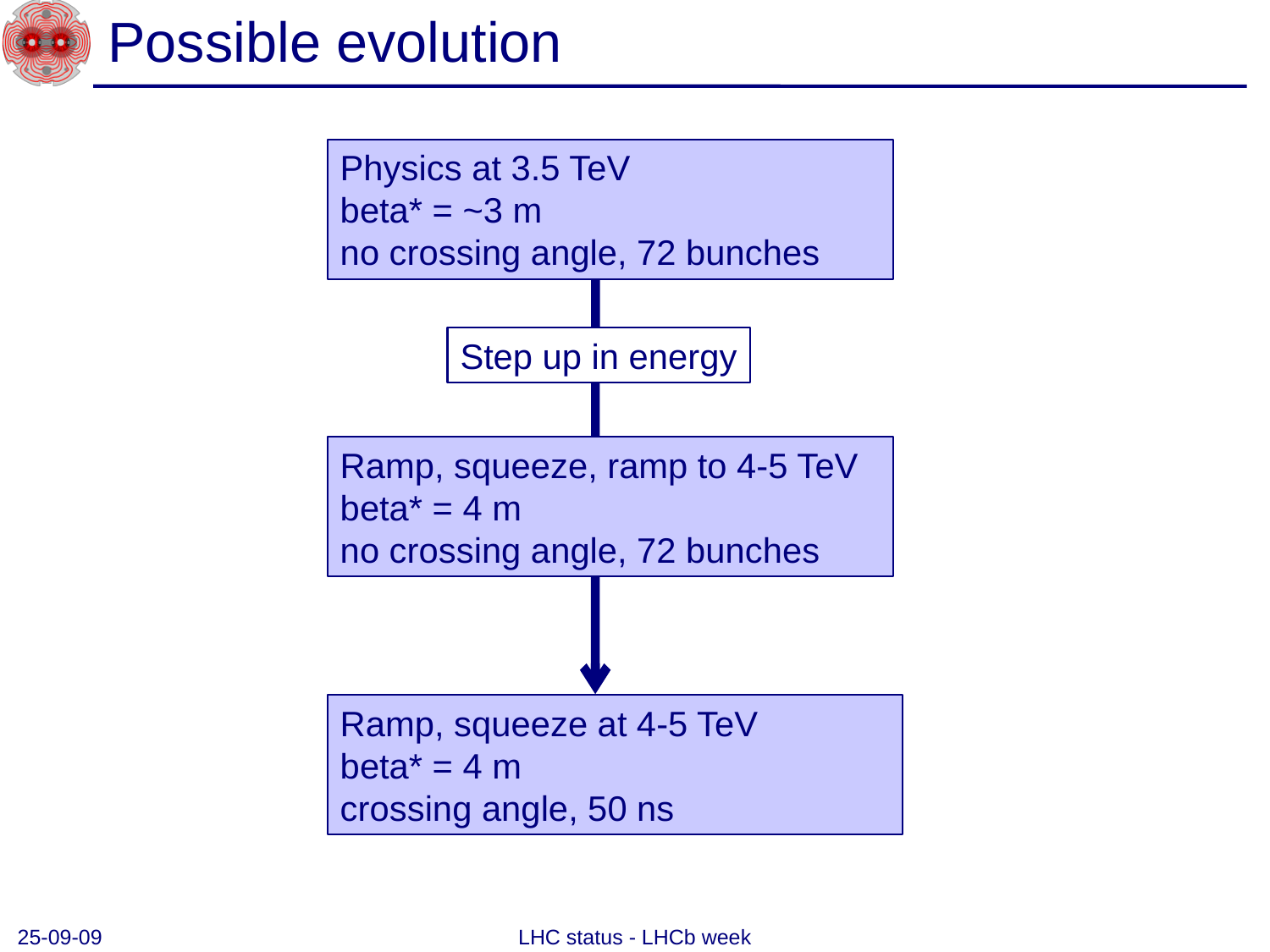

# Possible evolution
Physics at 3.5 TeV
beta* = ~3 m
no crossing angle, 72 bunches
Step up in energy
Ramp, squeeze, ramp to 4-5 TeV
beta* = 4 m
no crossing angle, 72 bunches
Ramp, squeeze at 4-5 TeV
beta* = 4 m
crossing angle, 50 ns
25-09-09
LHC status - LHCb week